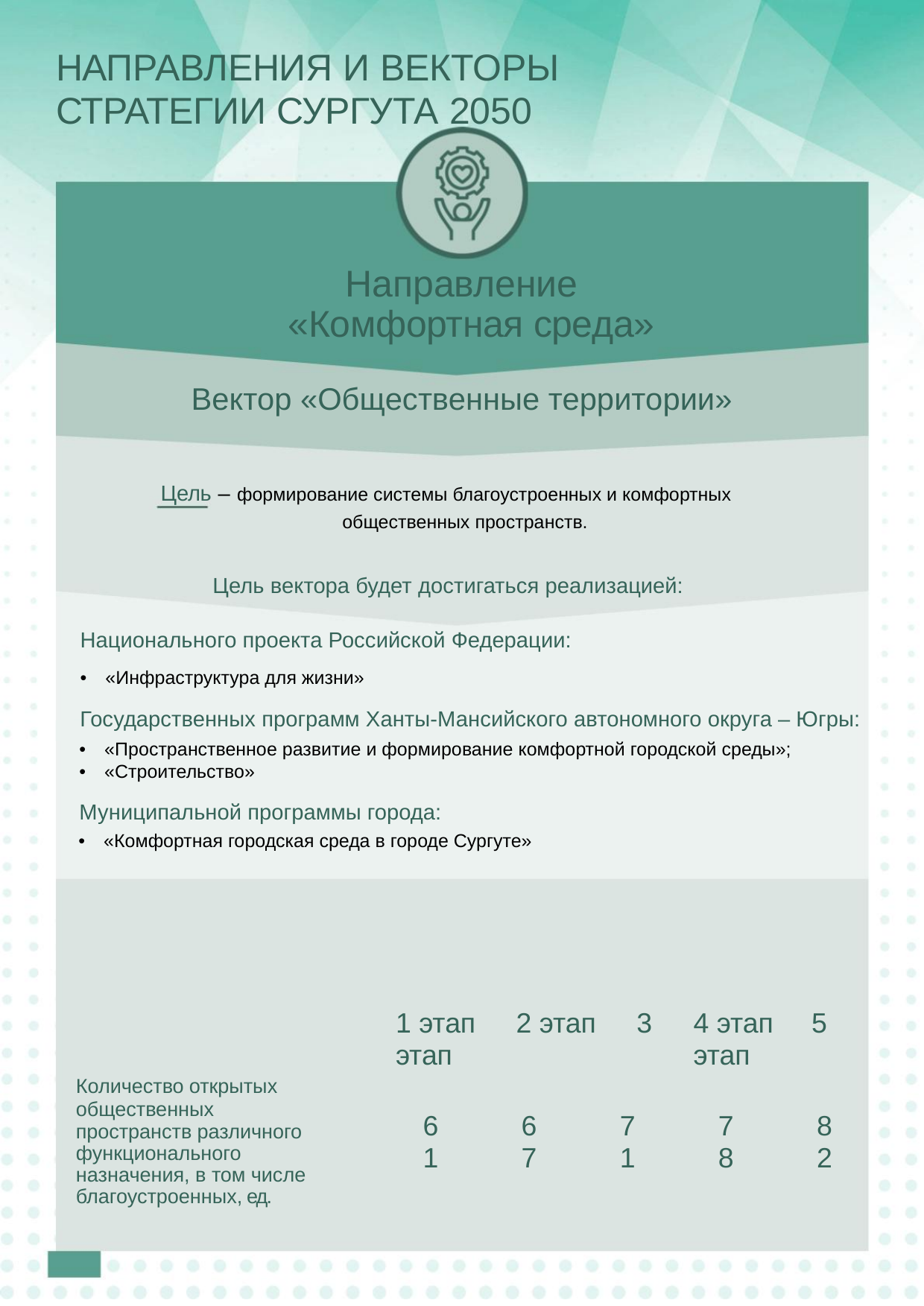

НАПРАВЛЕНИЯ И ВЕКТОРЫ СТРАТЕГИИ СУРГУТА 2050
ФЛАГМАНСКИЕ ПРОЕКТЫ
СУРГУТ 2050
«Развитие системы общественных пространств»
Цель – расширение разнообразия и повышение уровня привлекательности городской
среды Сургута, создание взаимоувязанной системы общественных городских пространств
для активизации общественной жизни и отдыха горожан.
Направление
«Комфортная среда»
Основные мероприятия:
• разработка и реализация комплексного проекта благоустройства вдоль р. Саймы;
• создание городских парков и скверов с различной специализацией;
• создание рекреационных зон отдыха у озер;
Вектор «Общественные территории»
• благоустройство существующих и новых городских площадей;
• создание пешеходных связей для обеспечения непрерывности общественных пространств.
  Цель – формирование системы благоустроенных и комфортных
                             общественных пространств.
Цель вектора будет достигаться реализацией:
«Развитие городских набережных»
Национального проекта Российской Федерации:

• «Инфраструктура для жизни»
Цель – улучшение архитектурно-эстетических качеств Сургута, создание сети городских
набережных, как части системы общественных пространств для отдыха горожан, организации
сети пешеходных и велосипедных маршрутов.
Государственных программ Ханты-Мансийского автономного округа – Югры:

• «Пространственное развитие и формирование комфортной городской среды»;
• «Строительство»
Муниципальной программы города:
Основные мероприятия:
• «Комфортная городская среда в городе Сургуте»
• развитие сети набережных реки Обь;
• развитие набережной вдоль протоки Бардыковка;
• набережная вдоль реки Обь в районе НТЦ;
• благоустройство набережных вдоль водоемов.
1 этап 2 этап 3 этап
4 этап 5 этап
Количество открытых общественных
пространств различного функционального
назначения, в том числе благоустроенных, ед.
61
67
71
78
82

66
67